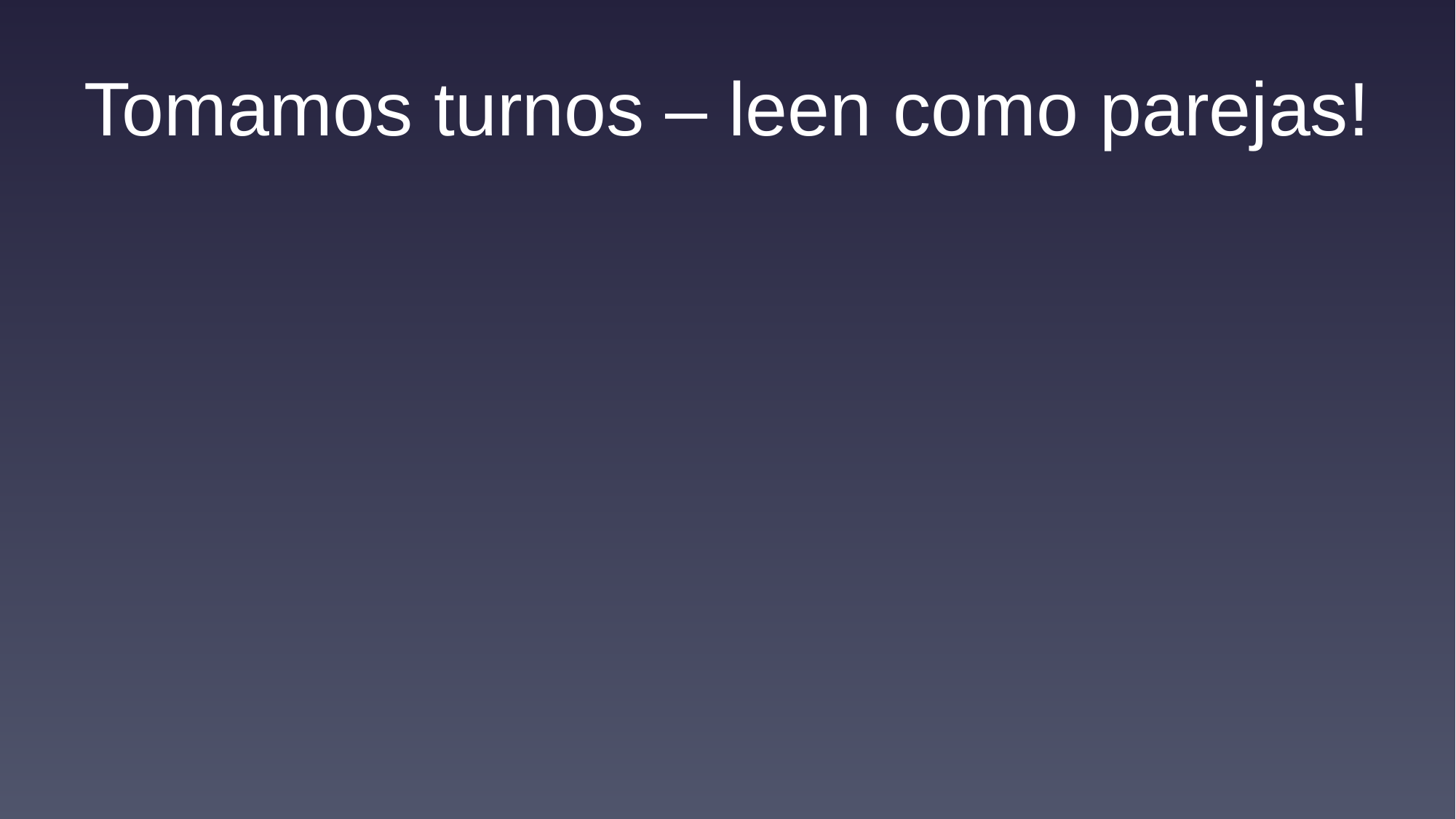

# Tomamos turnos – leen como parejas!